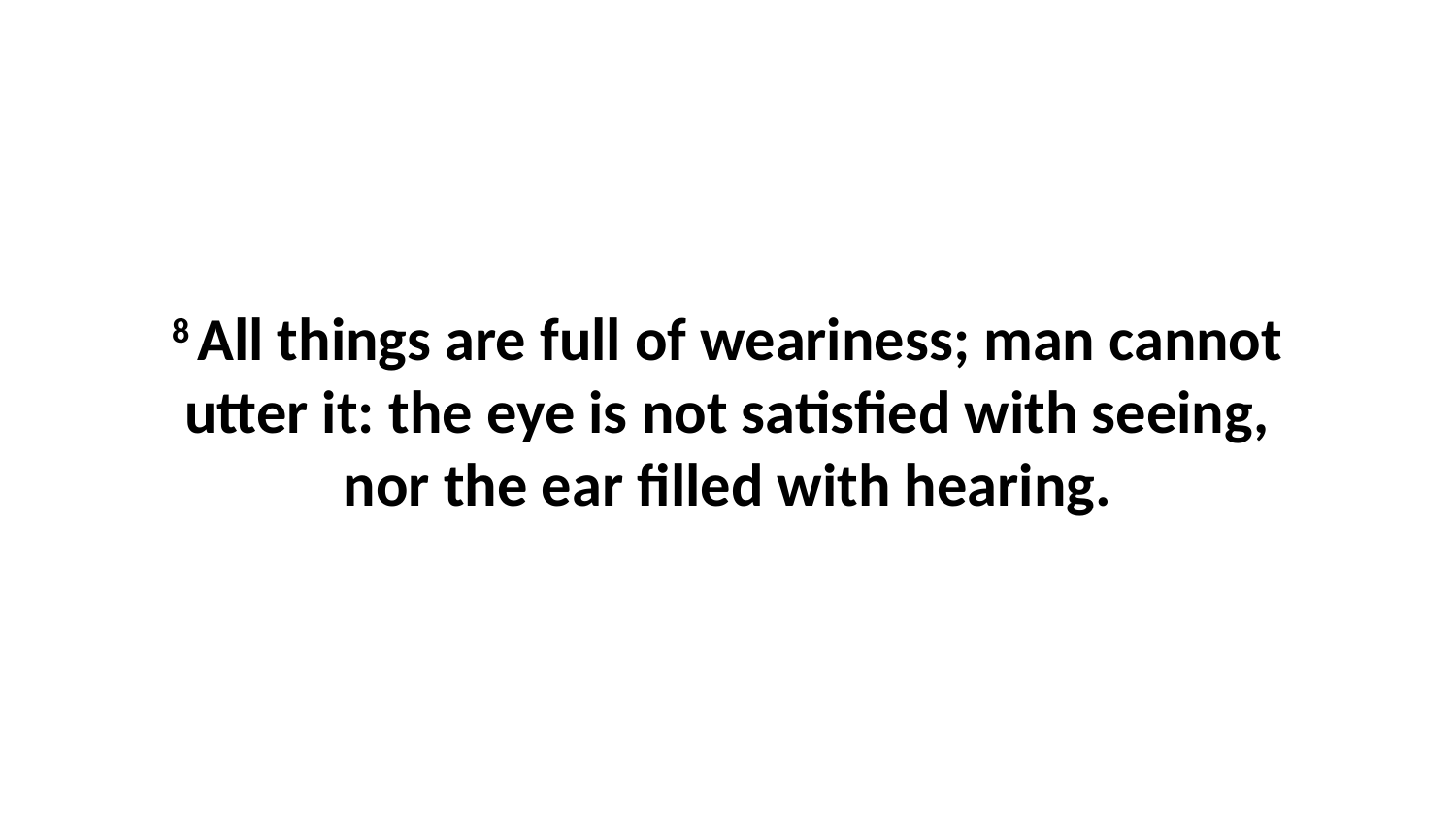

8 All things are full of weariness; man cannot utter it: the eye is not satisfied with seeing, nor the ear filled with hearing.